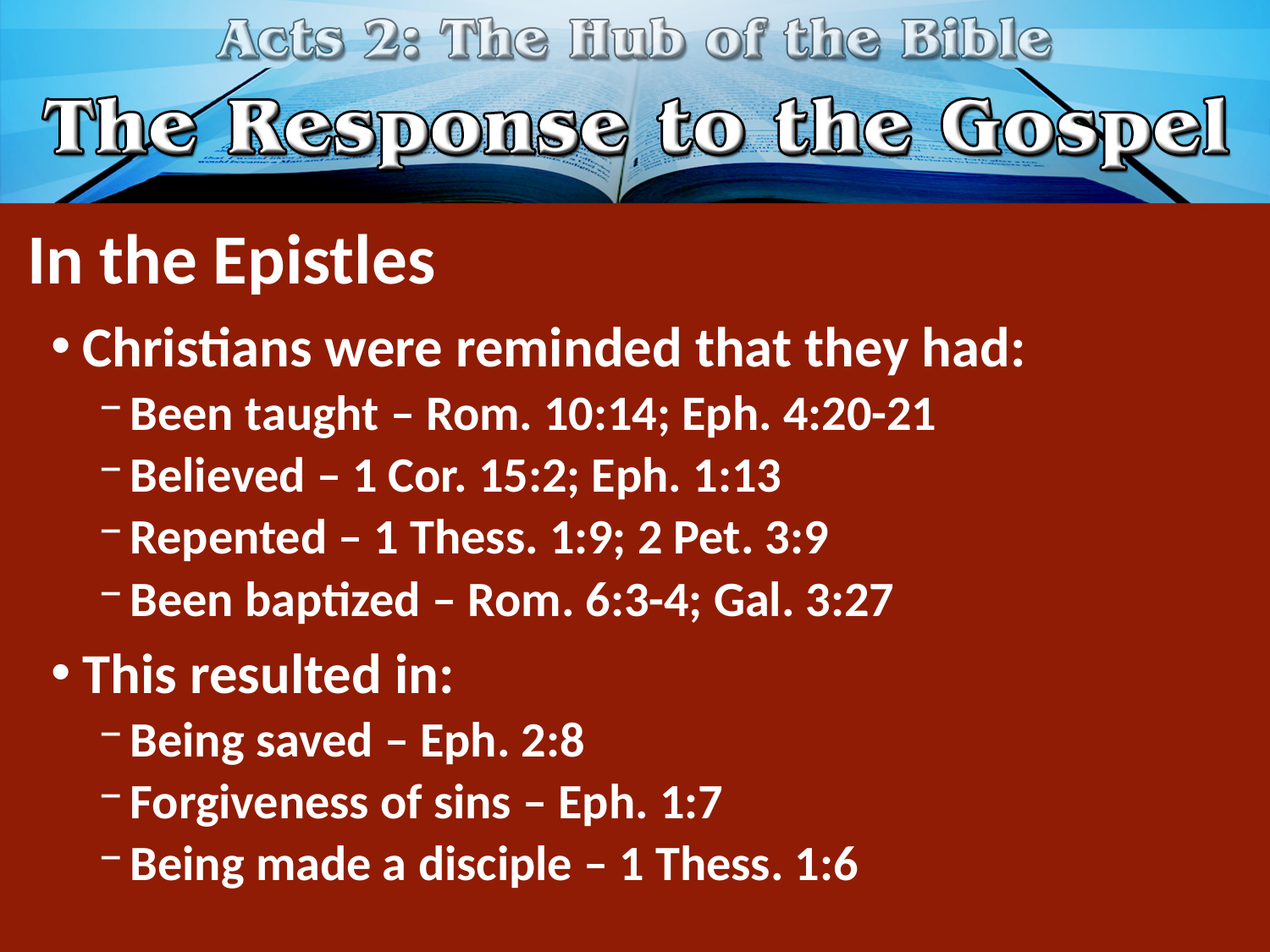

# In the Epistles
Christians were reminded that they had:
Been taught – Rom. 10:14; Eph. 4:20-21
Believed – 1 Cor. 15:2; Eph. 1:13
Repented – 1 Thess. 1:9; 2 Pet. 3:9
Been baptized – Rom. 6:3-4; Gal. 3:27
This resulted in:
Being saved – Eph. 2:8
Forgiveness of sins – Eph. 1:7
Being made a disciple – 1 Thess. 1:6